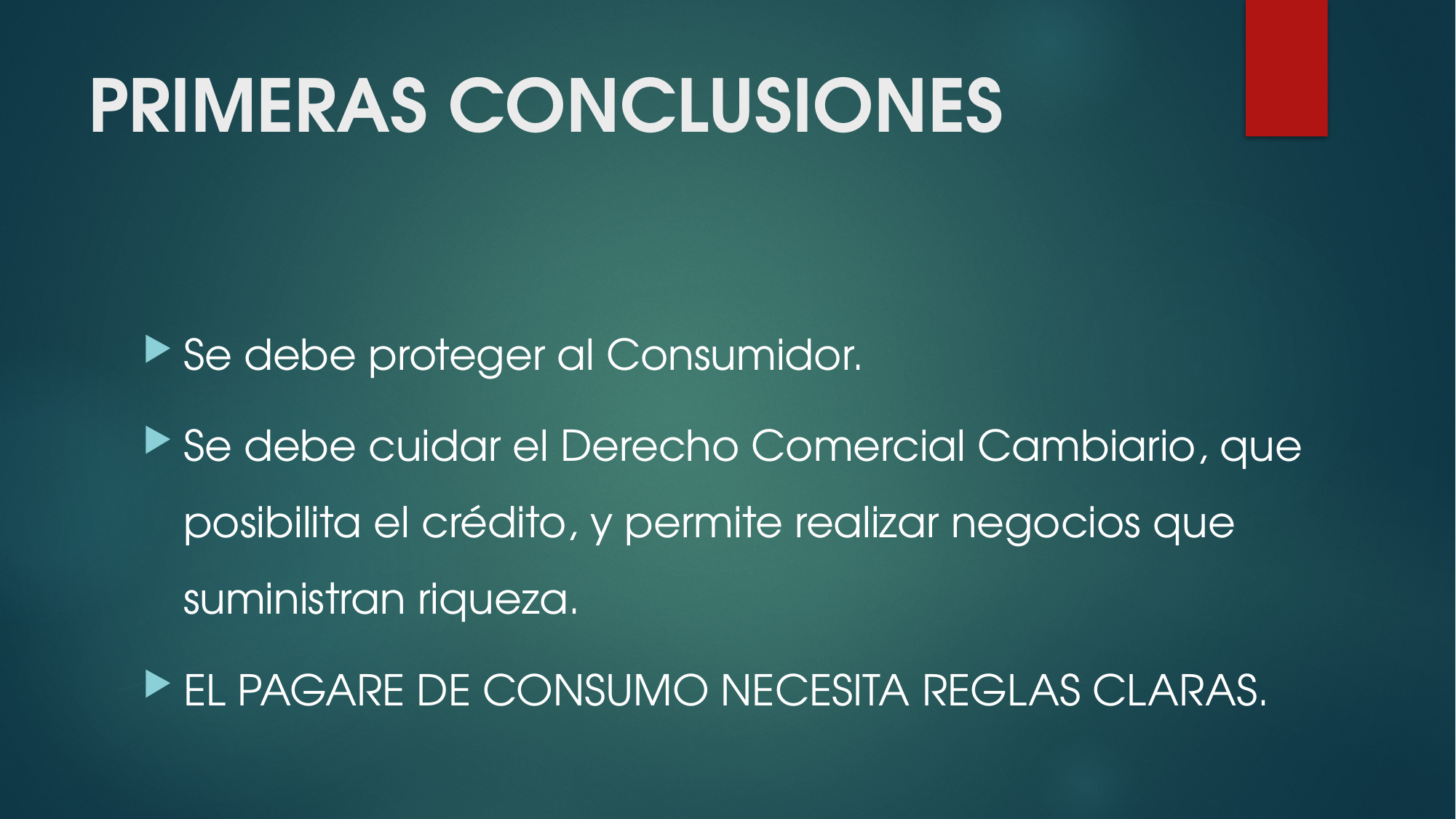

# PRIMERAS CONCLUSIONES

Se debe proteger al Consumidor.
Se debe cuidar el Derecho Comercial Cambiario, que posibilita el crédito, y permite realizar negocios que suministran riqueza.
EL PAGARE DE CONSUMO NECESITA REGLAS CLARAS.